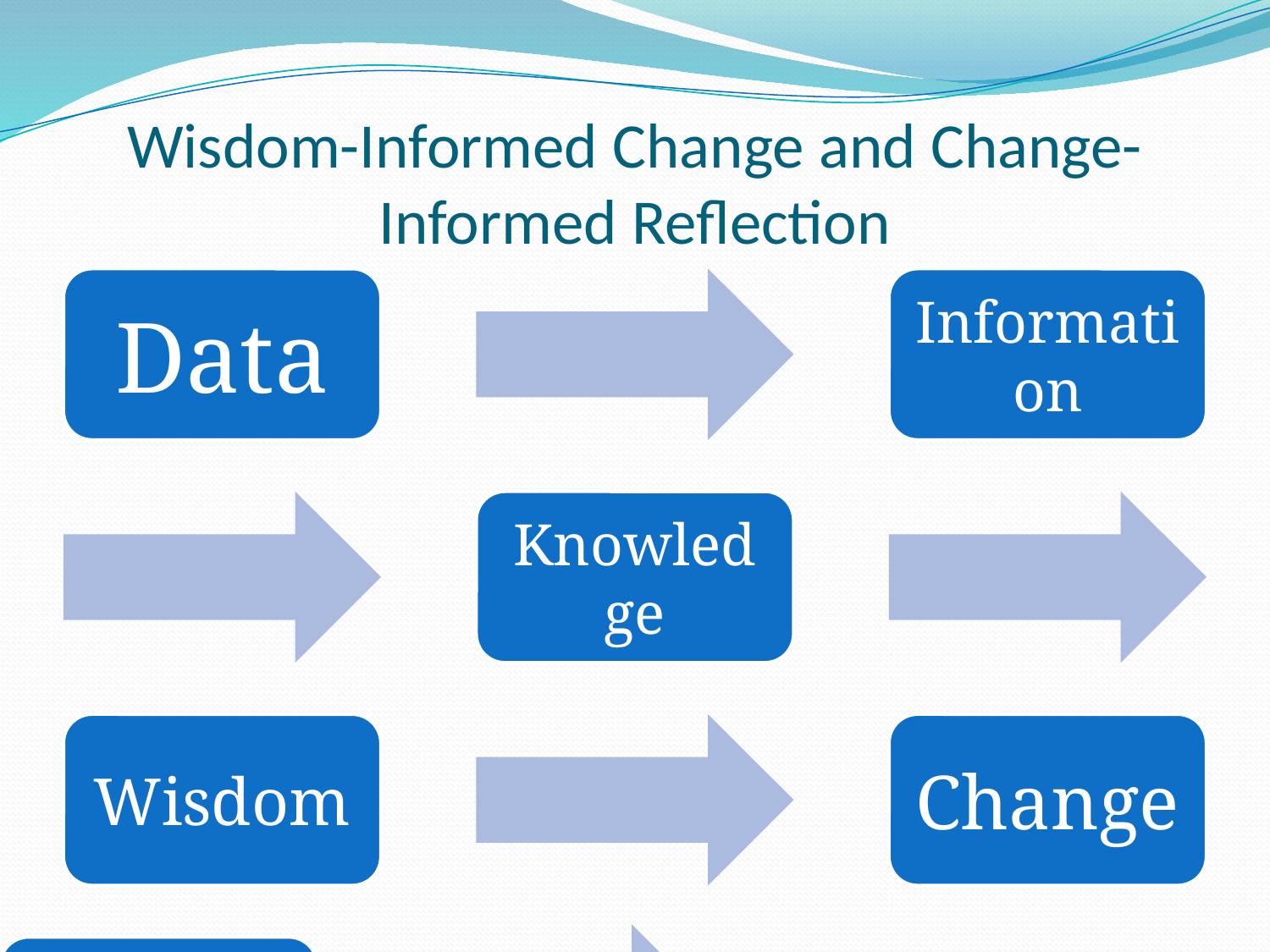

# Wisdom-Informed Change and Change-Informed Reflection
Data
Information
Knowledge
Wisdom
Change
Reflection